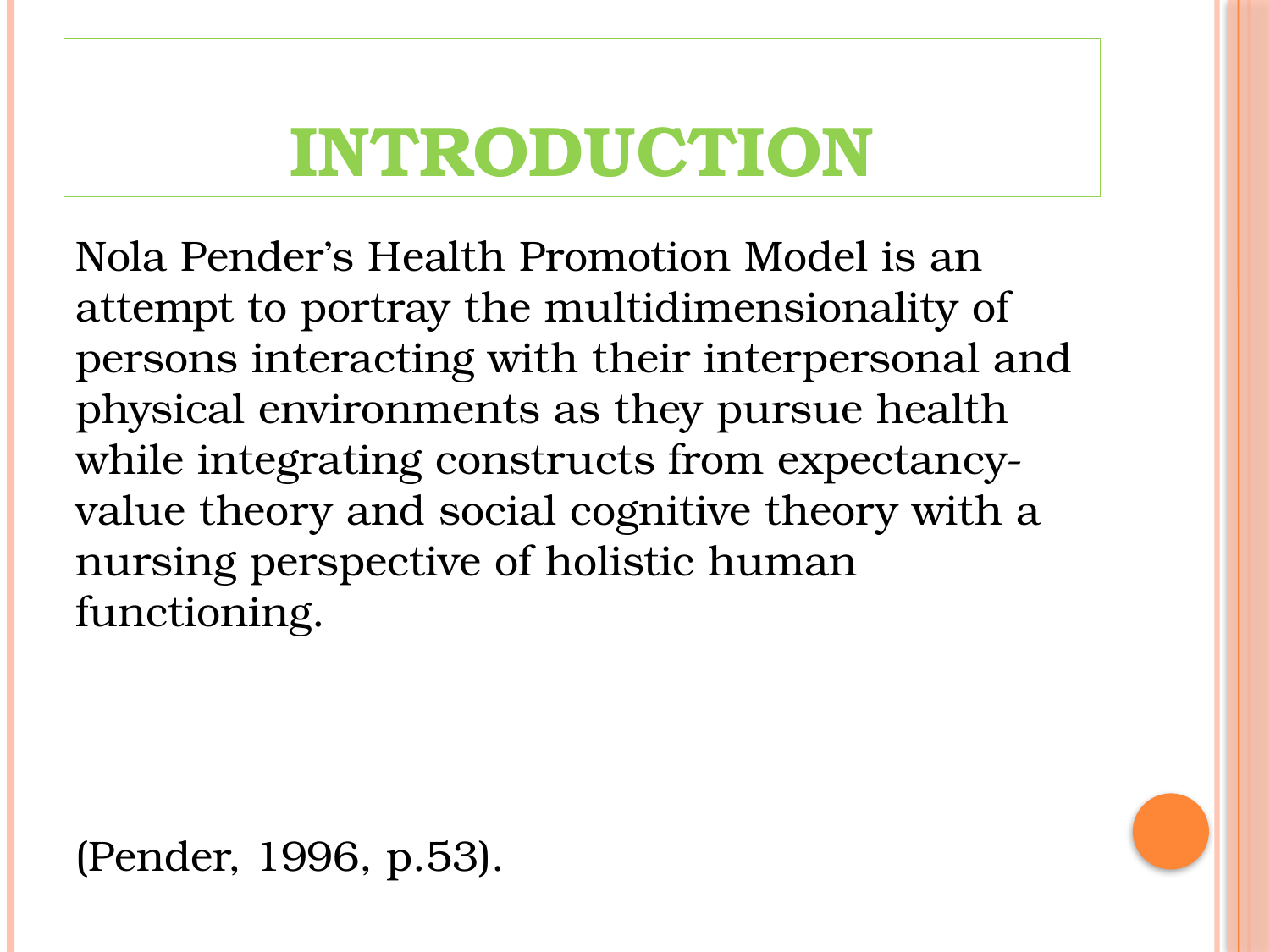

# Introduction
Nola Pender’s Health Promotion Model is an attempt to portray the multidimensionality of persons interacting with their interpersonal and physical environments as they pursue health while integrating constructs from expectancy-value theory and social cognitive theory with a nursing perspective of holistic human functioning.

(Pender, 1996, p.53).